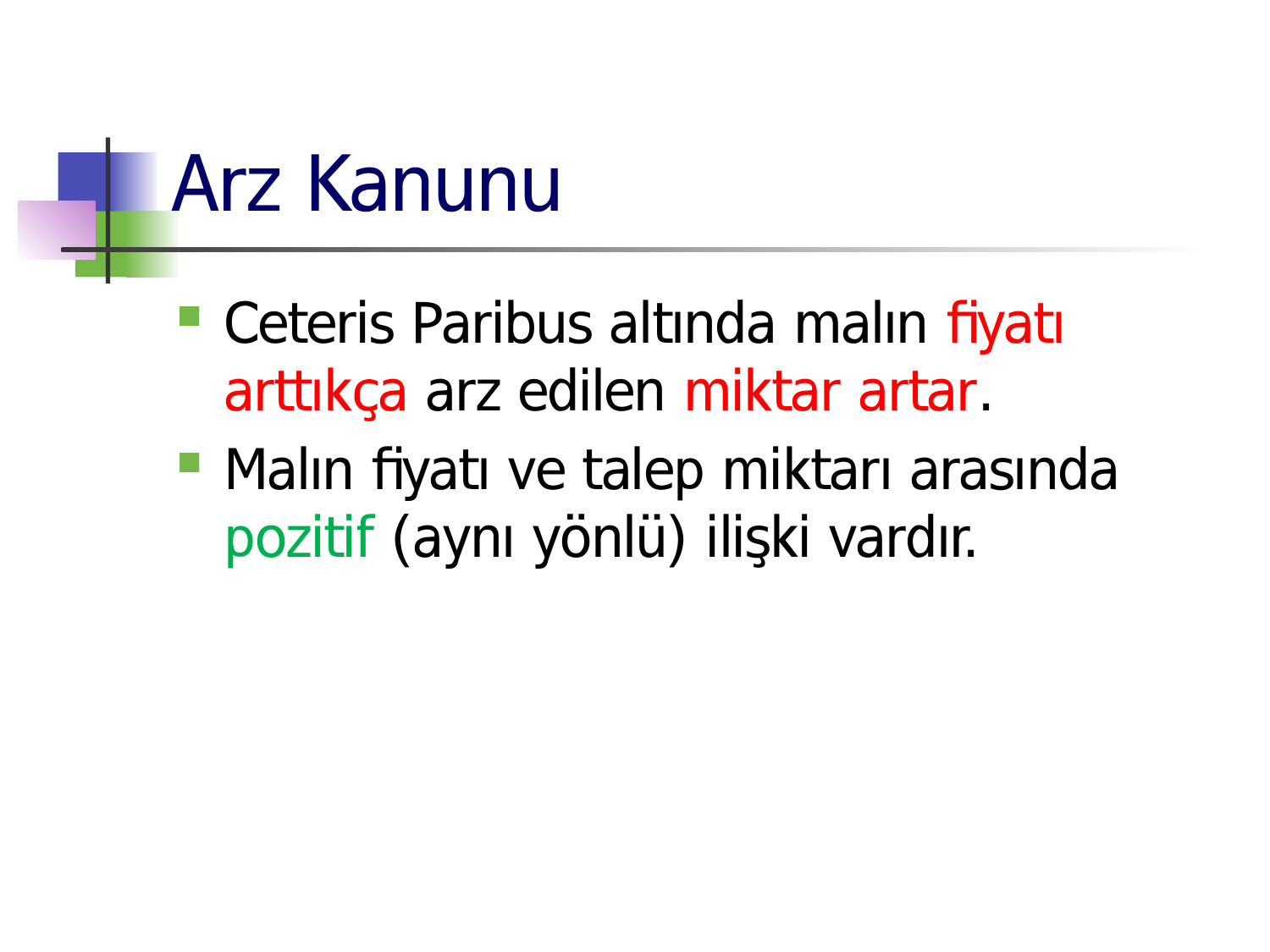

# Arz Kanunu
Ceteris Paribus altında malın fiyatı arttıkça arz edilen miktar artar.
Malın fiyatı ve talep miktarı arasında pozitif (aynı yönlü) ilişki vardır.